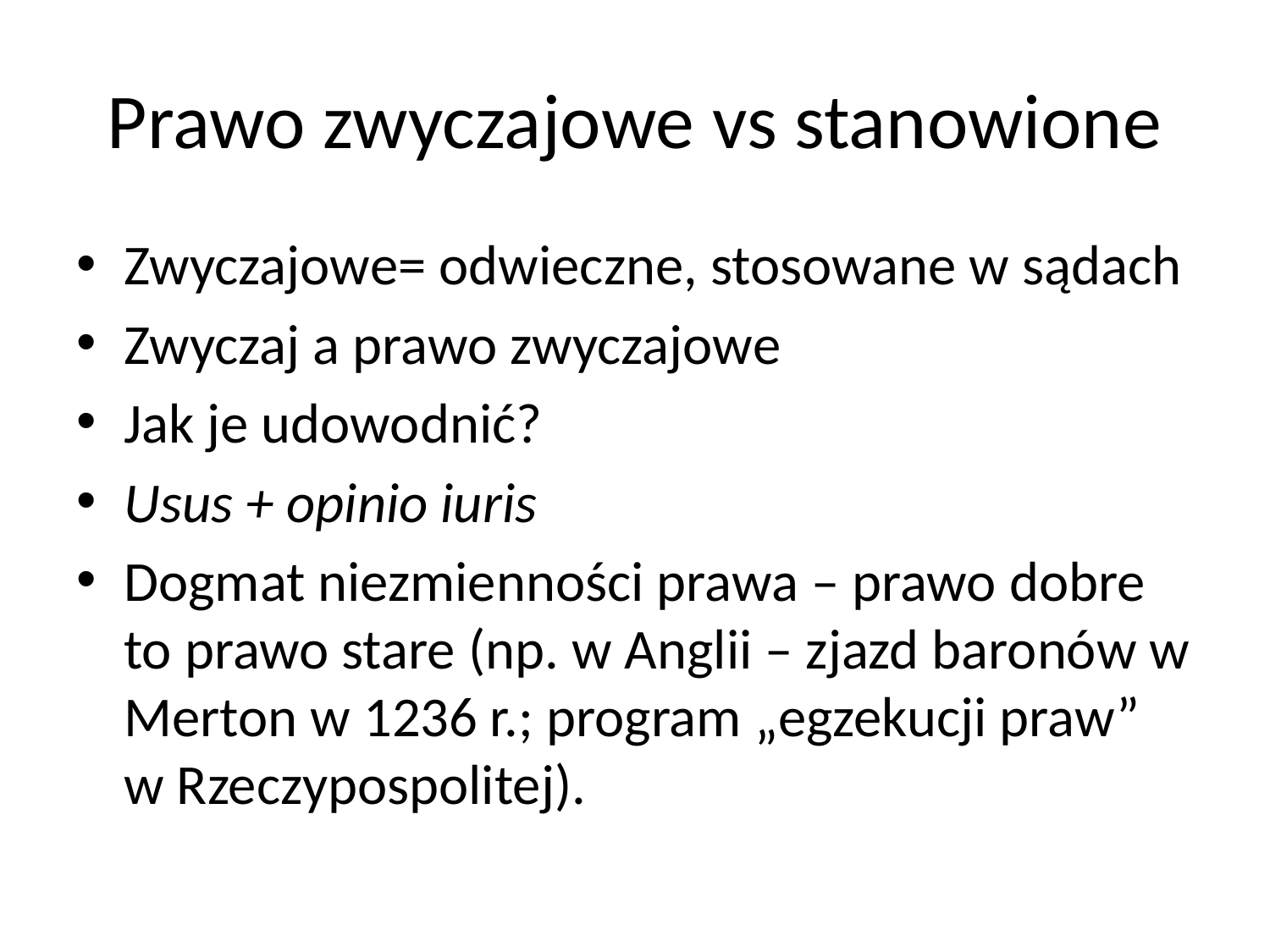

# Prawo zwyczajowe vs stanowione
Zwyczajowe= odwieczne, stosowane w sądach
Zwyczaj a prawo zwyczajowe
Jak je udowodnić?
Usus + opinio iuris
Dogmat niezmienności prawa – prawo dobre to prawo stare (np. w Anglii – zjazd baronów w Merton w 1236 r.; program „egzekucji praw” w Rzeczypospolitej).